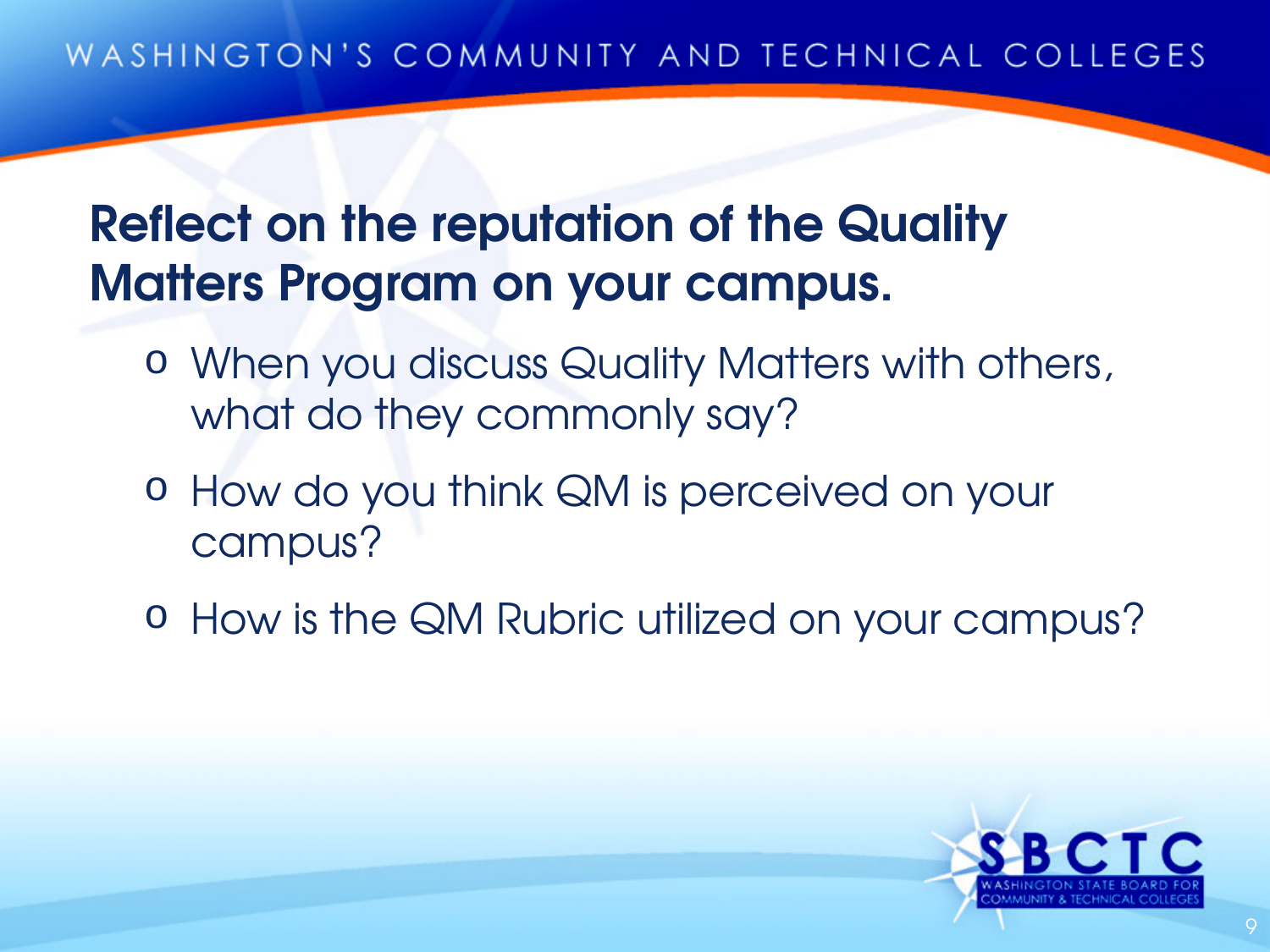

Reflect on the reputation of the Quality Matters Program on your campus.
When you discuss Quality Matters with others, what do they commonly say?
How do you think QM is perceived on your campus?
How is the QM Rubric utilized on your campus?
9